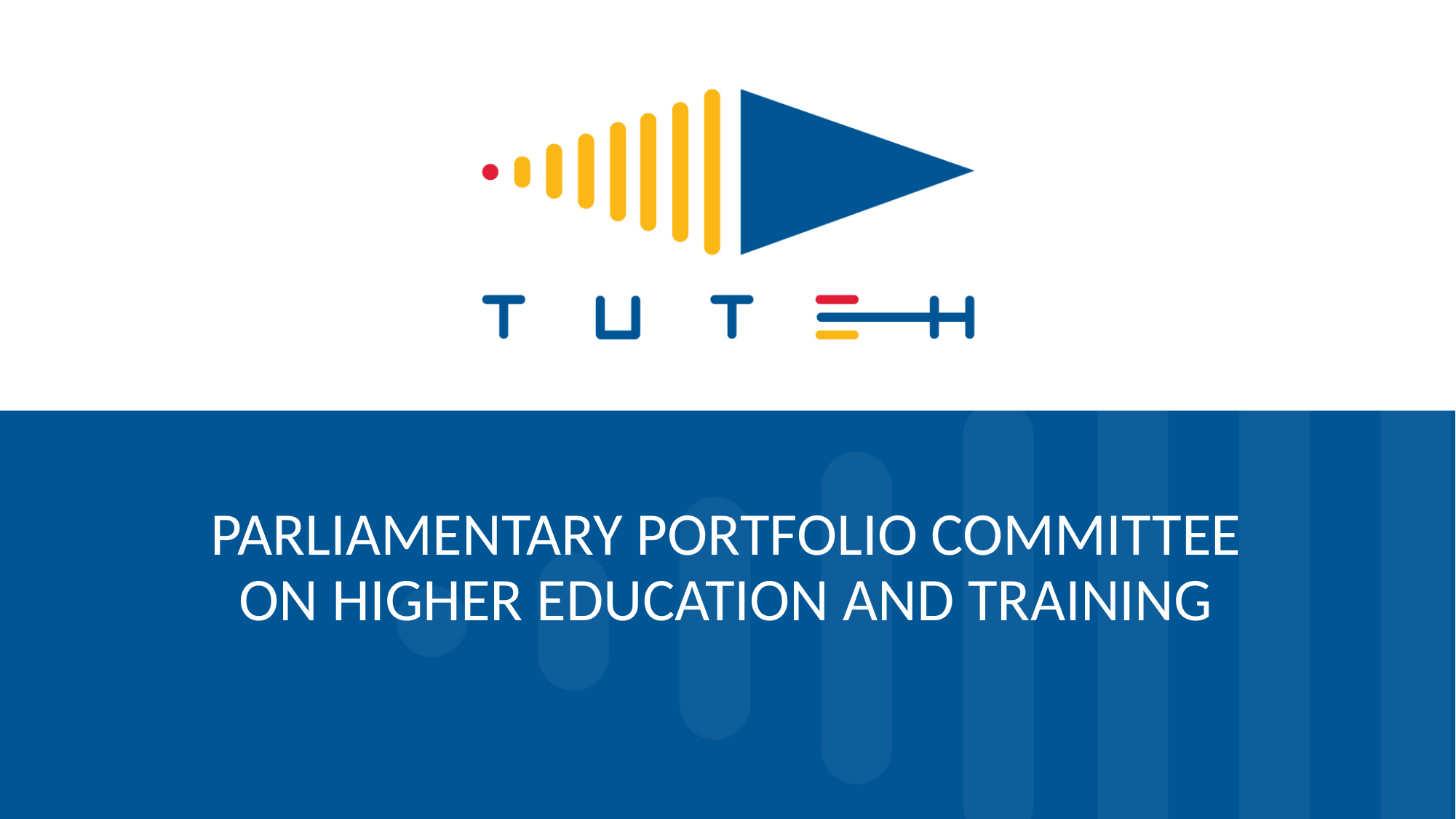

PARLIAMENTARY PORTFOLIO COMMITTEE ON HIGHER EDUCATION AND TRAINING